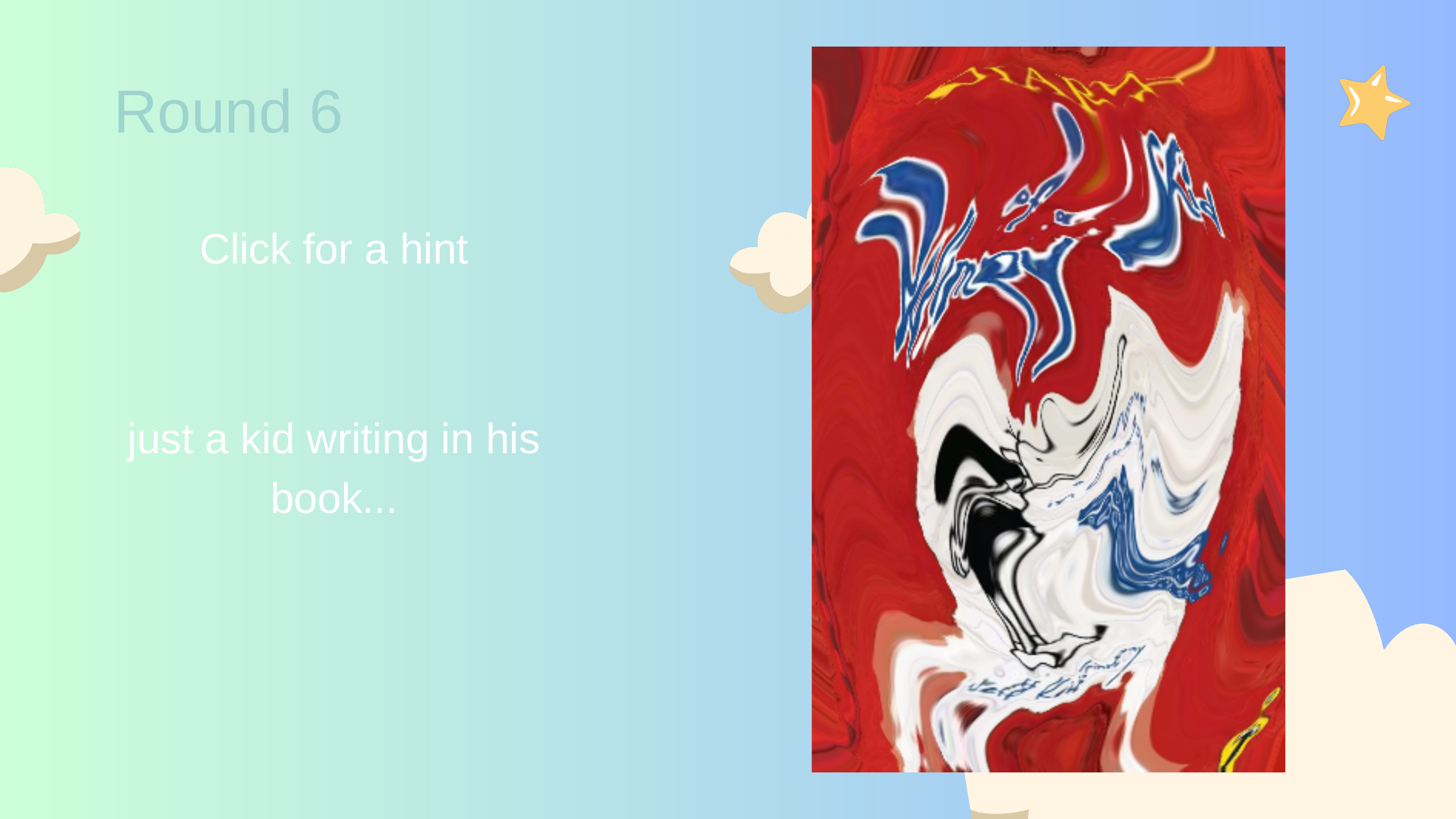

Round 6

Click for a hint
just a kid writing in his book...